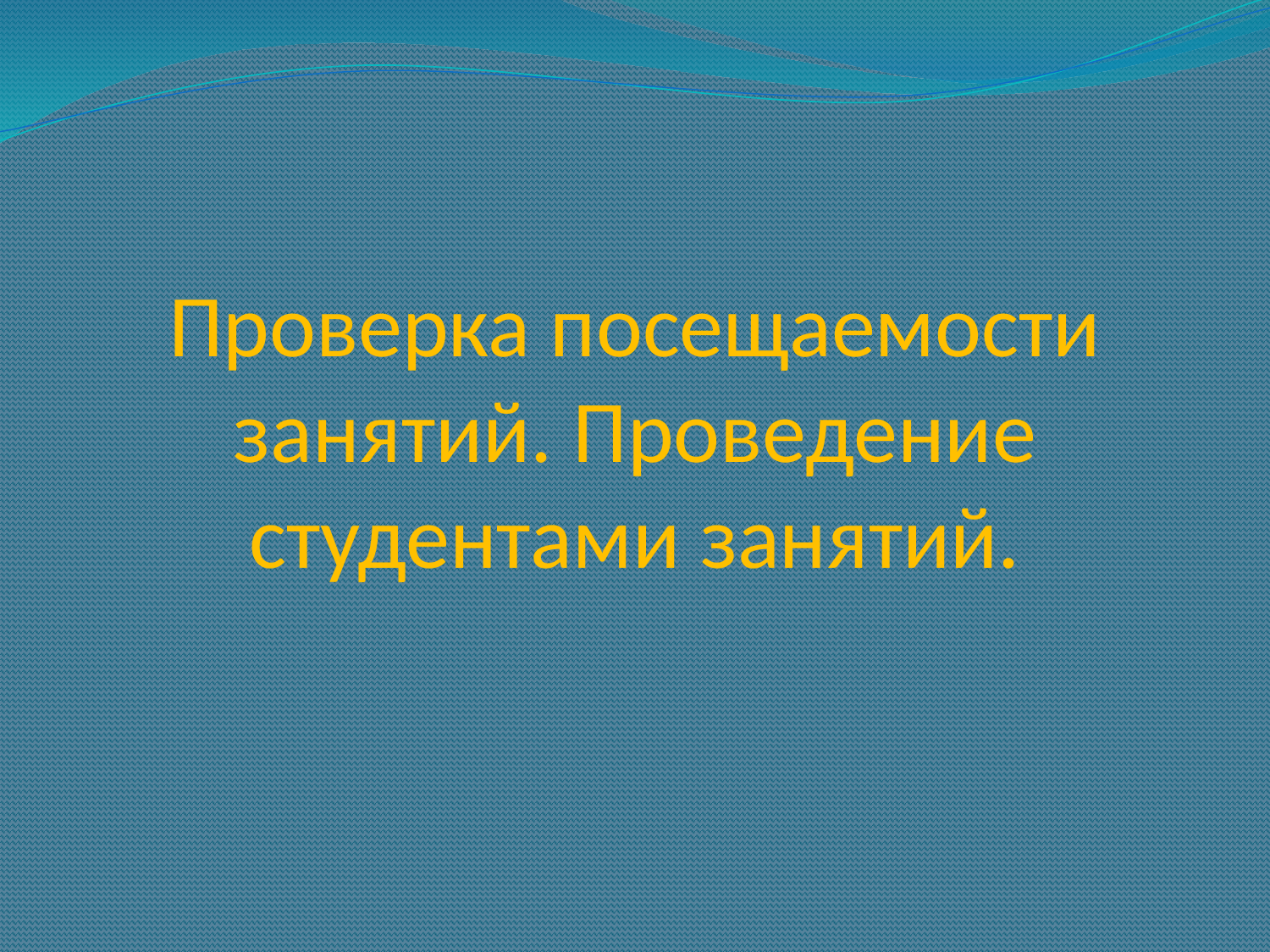

# Проверка посещаемости занятий. Проведение студентами занятий.